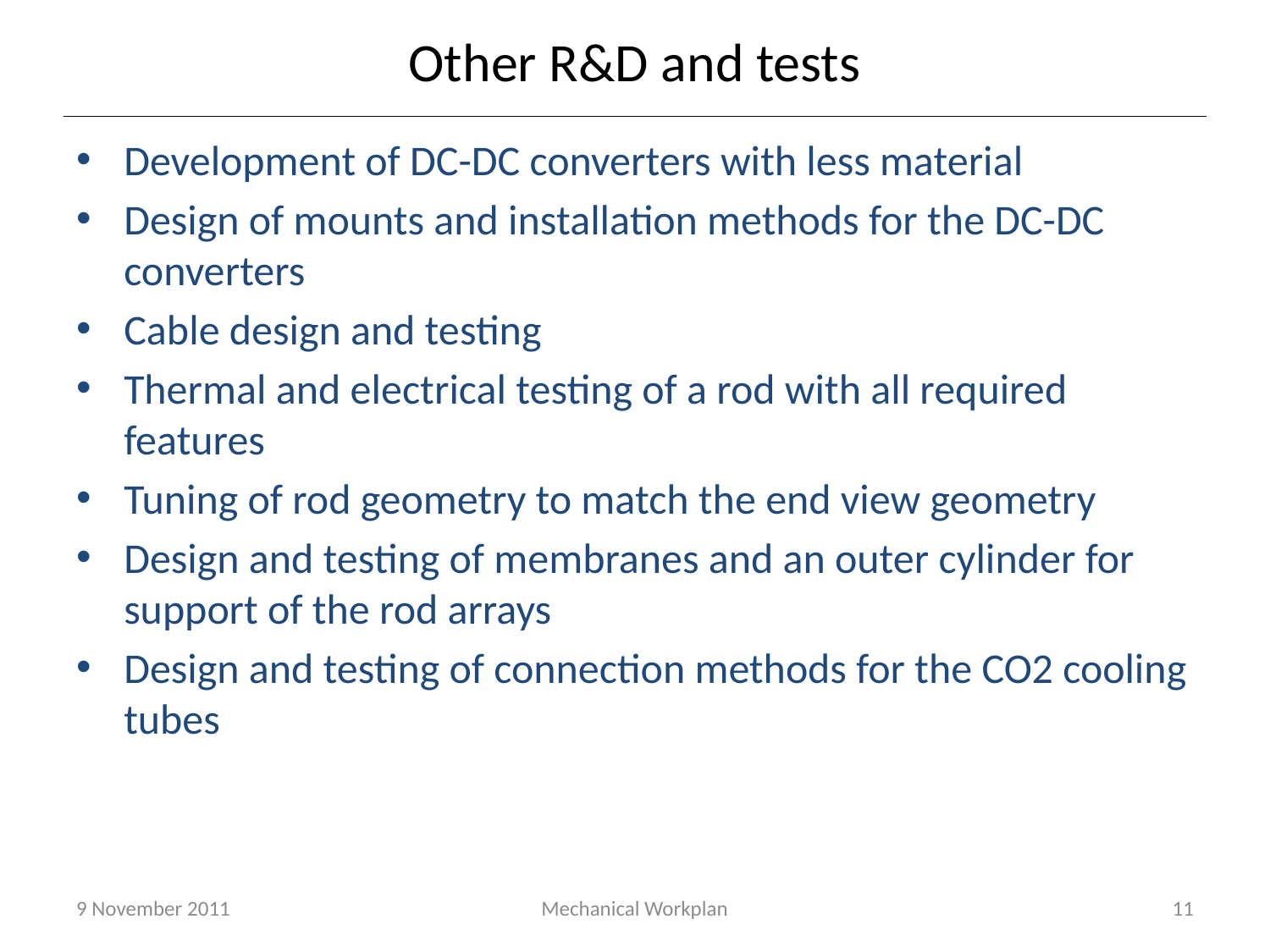

# Other R&D and tests
Development of DC-DC converters with less material
Design of mounts and installation methods for the DC-DC converters
Cable design and testing
Thermal and electrical testing of a rod with all required features
Tuning of rod geometry to match the end view geometry
Design and testing of membranes and an outer cylinder for support of the rod arrays
Design and testing of connection methods for the CO2 cooling tubes
9 November 2011
Mechanical Workplan
11